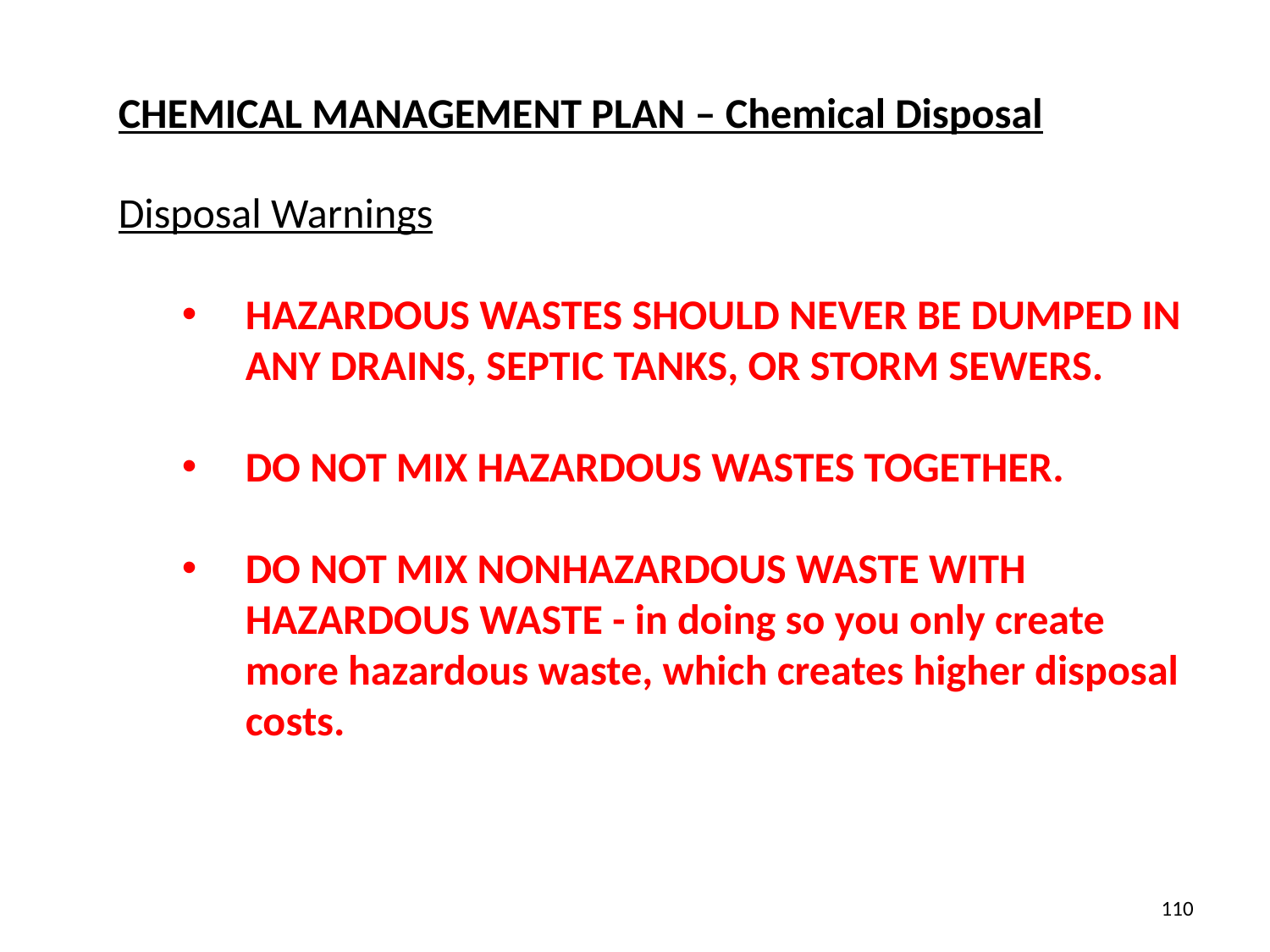

CHEMICAL MANAGEMENT PLAN – Chemical Disposal
Disposal Warnings

HAZARDOUS WASTES SHOULD NEVER BE DUMPED IN ANY DRAINS, SEPTIC TANKS, OR STORM SEWERS.

DO NOT MIX HAZARDOUS WASTES TOGETHER.

DO NOT MIX NONHAZARDOUS WASTE WITH HAZARDOUS WASTE - in doing so you only create more hazardous waste, which creates higher disposal costs.

110